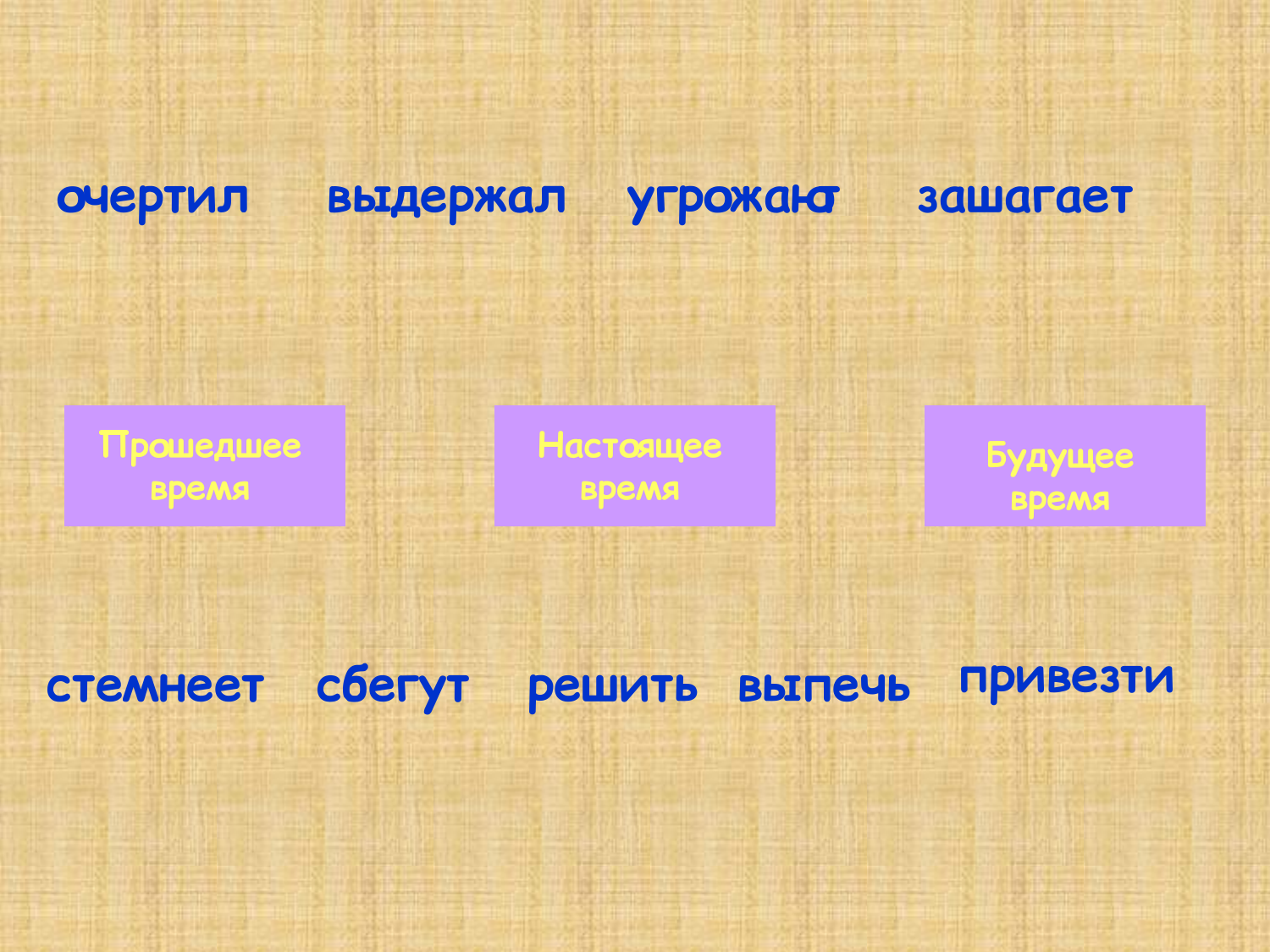

очертил
выдержал
угрожают
зашагает

Прошедшее время
Настоящее время
Будущее время
привезти
стемнеет
сбегут
решить
выпечь